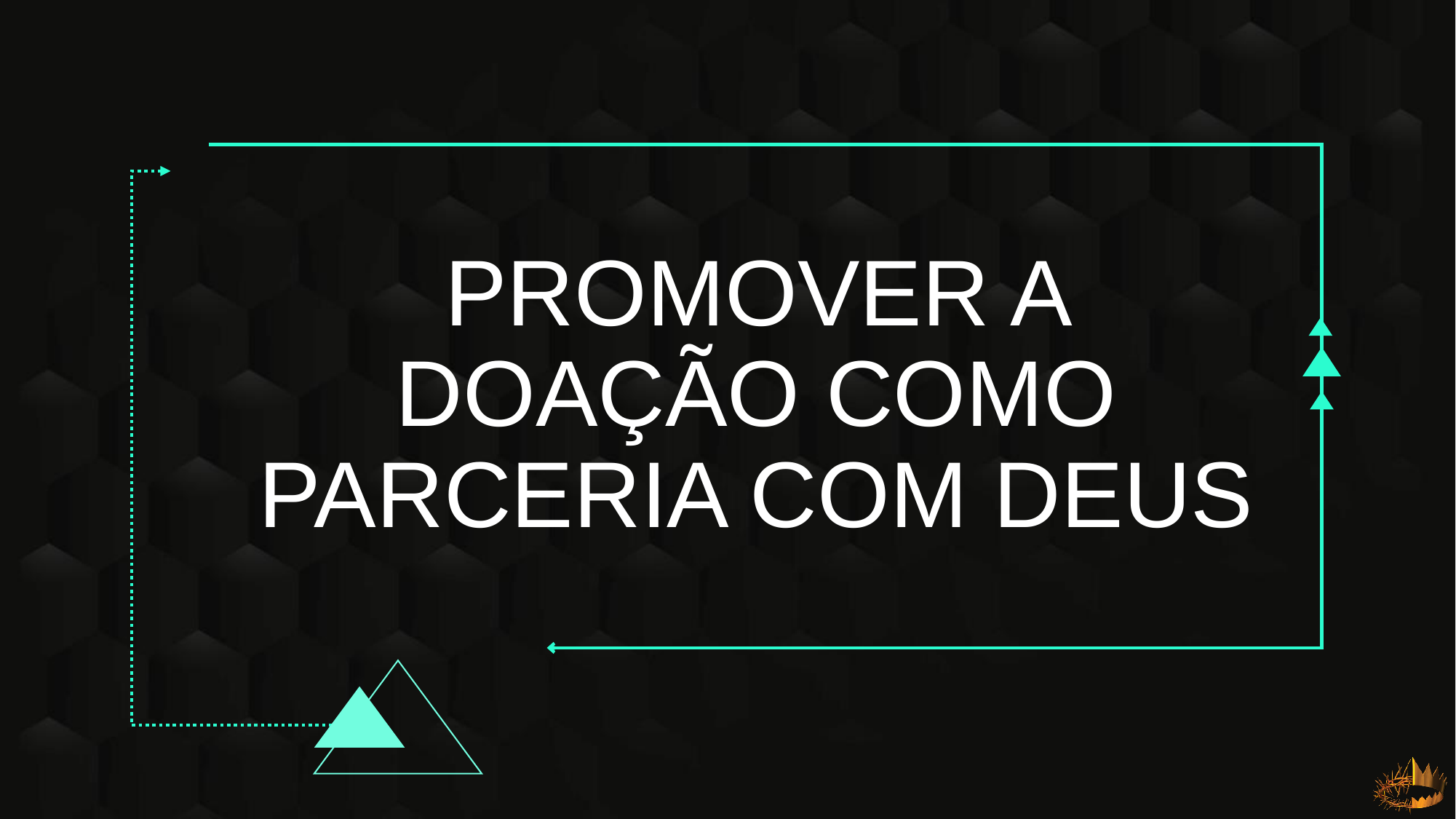

# PROMOVER A DOAÇÃO COMO PARCERIA COM DEUS